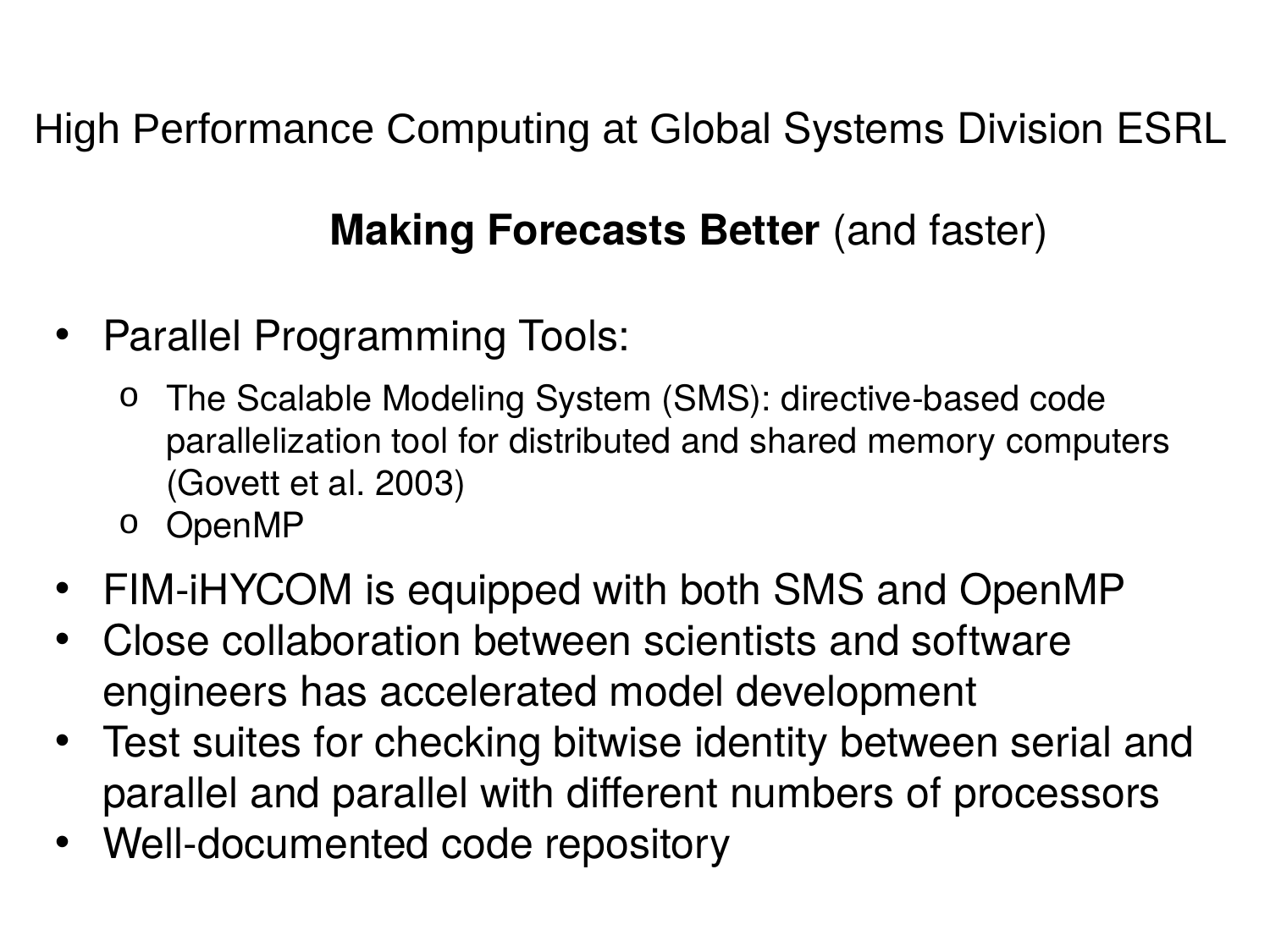

High Performance Computing at Global Systems Division ESRL

                         Making Forecasts Better (and faster)
Parallel Programming Tools:

The Scalable Modeling System (SMS): directive-based code parallelization tool for distributed and shared memory computers (Govett et al. 2003)
OpenMP

FIM-iHYCOM is equipped with both SMS and OpenMP
Close collaboration between scientists and software engineers has accelerated model development
Test suites for checking bitwise identity between serial and parallel and parallel with different numbers of processors
Well-documented code repository